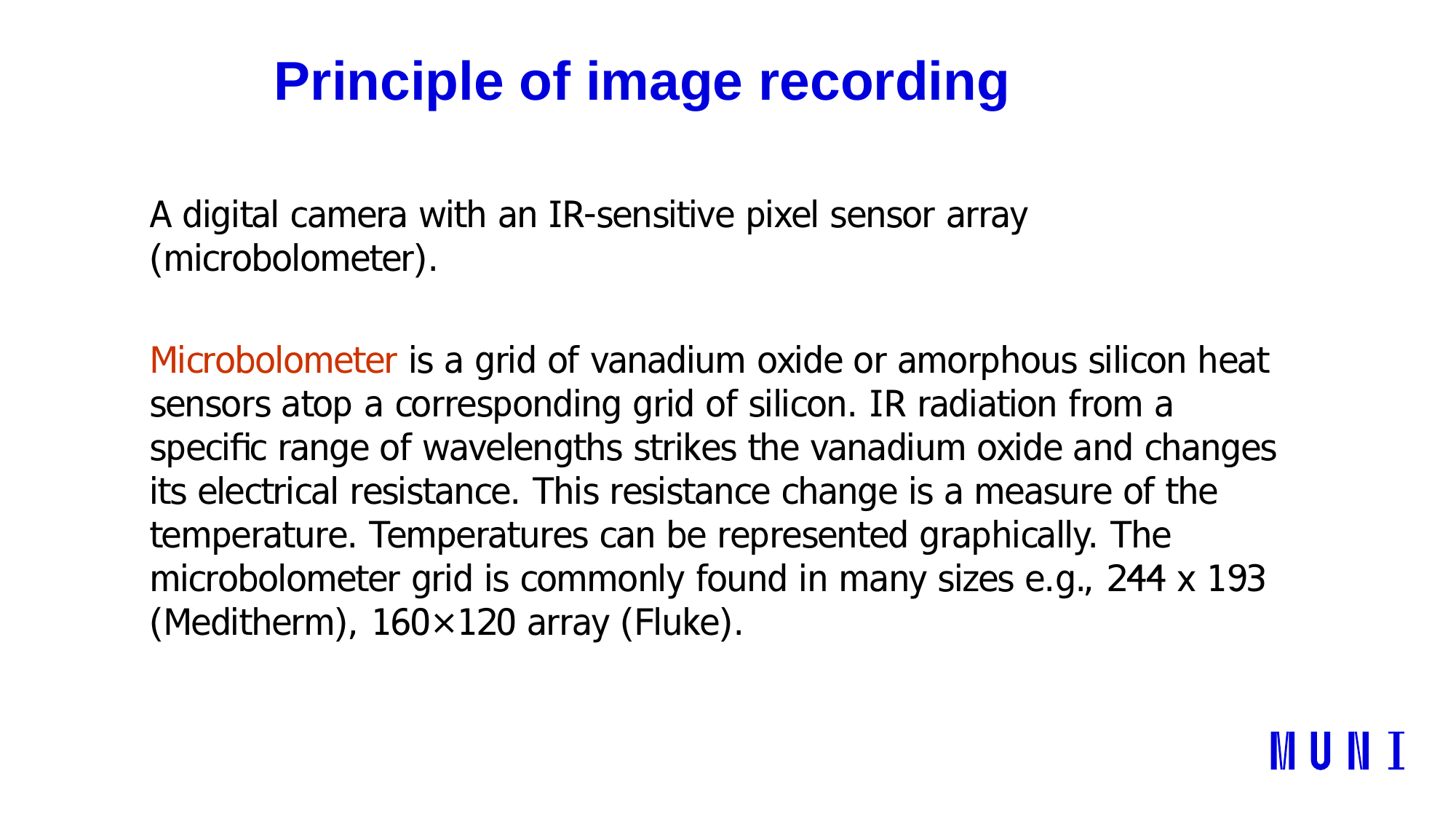

Principle of image recording
A digital camera with an IR-sensitive pixel sensor array (microbolometer).

Microbolometer is a grid of vanadium oxide or amorphous silicon heat sensors atop a corresponding grid of silicon. IR radiation from a specific range of wavelengths strikes the vanadium oxide and changes its electrical resistance. This resistance change is a measure of the temperature. Temperatures can be represented graphically. The microbolometer grid is commonly found in many sizes e.g., 244 x 193 (Meditherm), 160×120 array (Fluke).